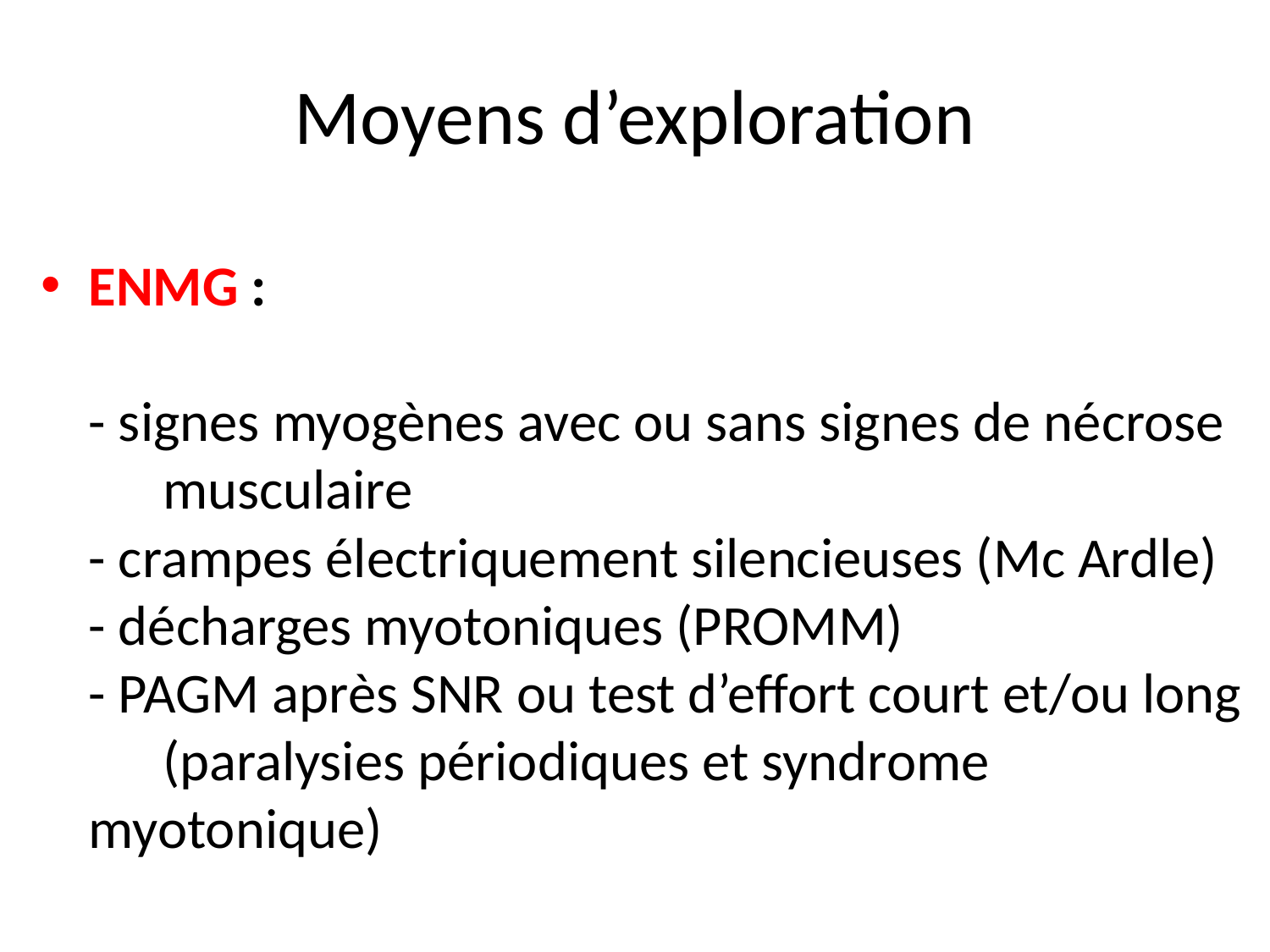

# Moyens d’exploration
ENMG :
- signes myogènes avec ou sans signes de nécrose 	musculaire
- crampes électriquement silencieuses (Mc Ardle)
- décharges myotoniques (PROMM)
- PAGM après SNR ou test d’effort court et/ou long
	(paralysies périodiques et syndrome myotonique)